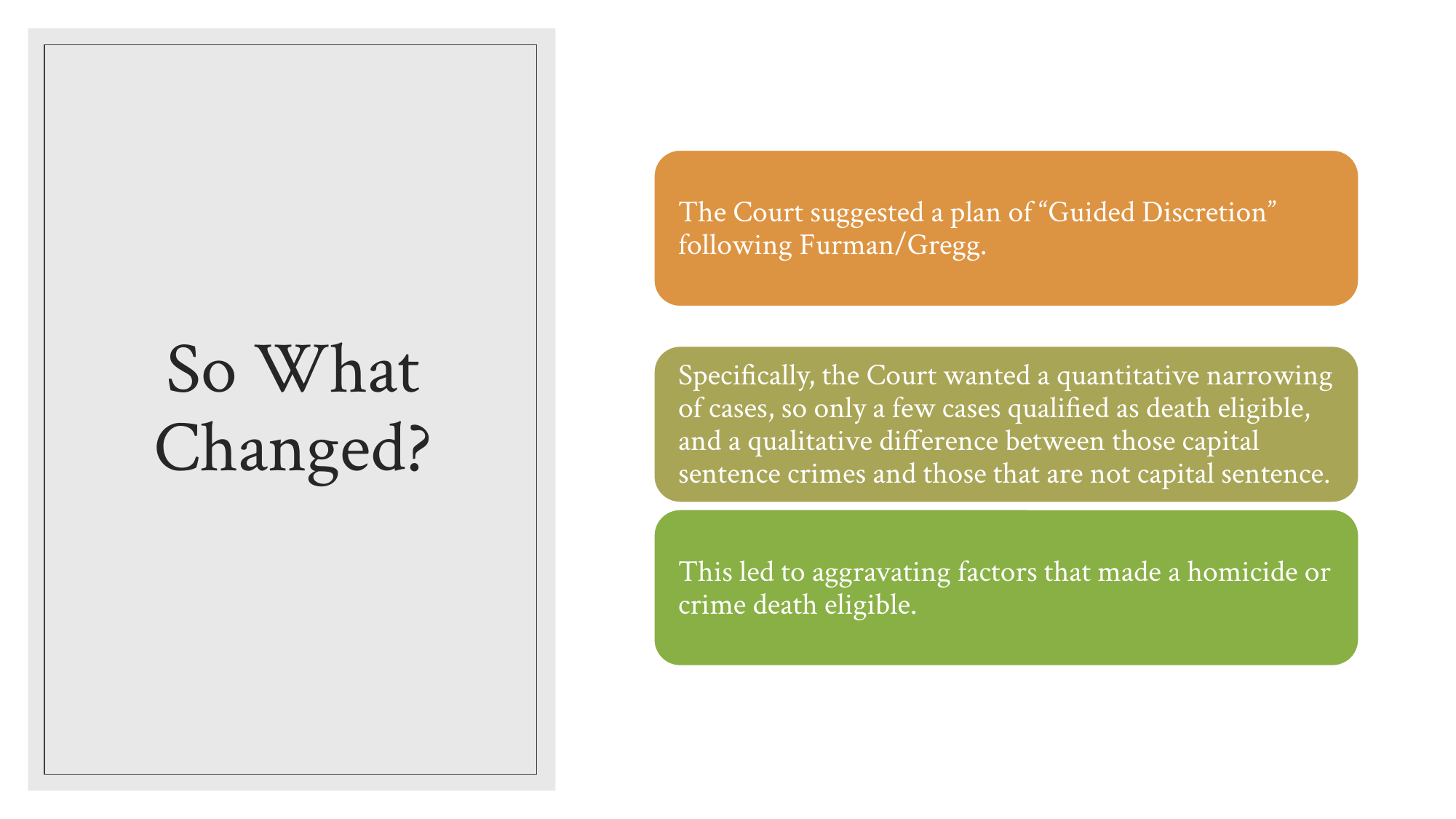

# So What Changed?
The Court suggested a plan of “Guided Discretion” following Furman/Gregg.

Specifically, the Court wanted a quantitative narrowing of cases, so only a few cases qualified as death eligible, and a qualitative difference between those capital sentence crimes and those that are not capital sentence.
This led to aggravating factors that made a homicide or crime death eligible.